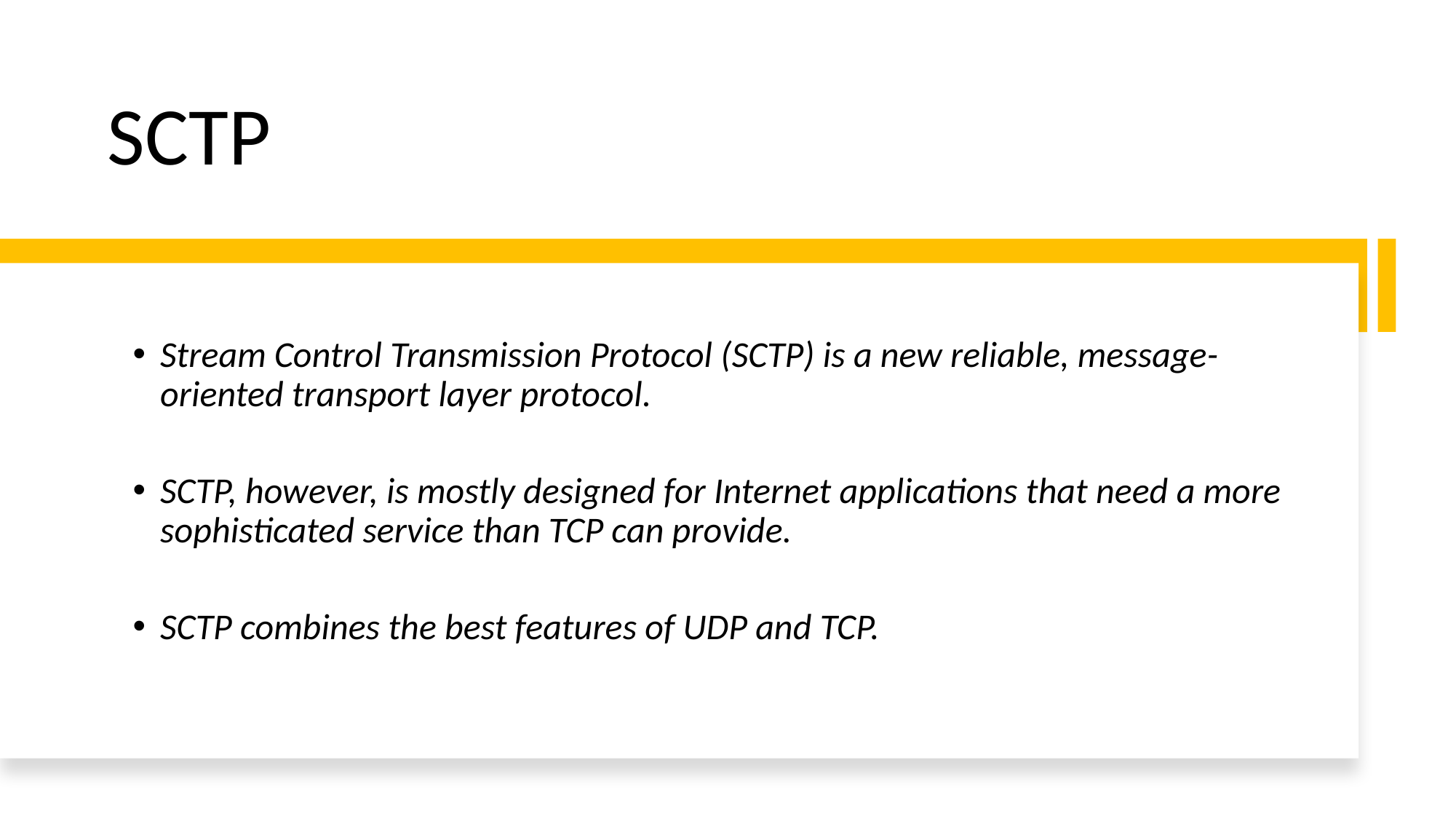

SCTP

Stream Control Transmission Protocol (SCTP) is a new reliable, message-oriented transport layer protocol.

SCTP, however, is mostly designed for Internet applications that need a more sophisticated service than TCP can provide.

SCTP combines the best features of UDP and TCP.